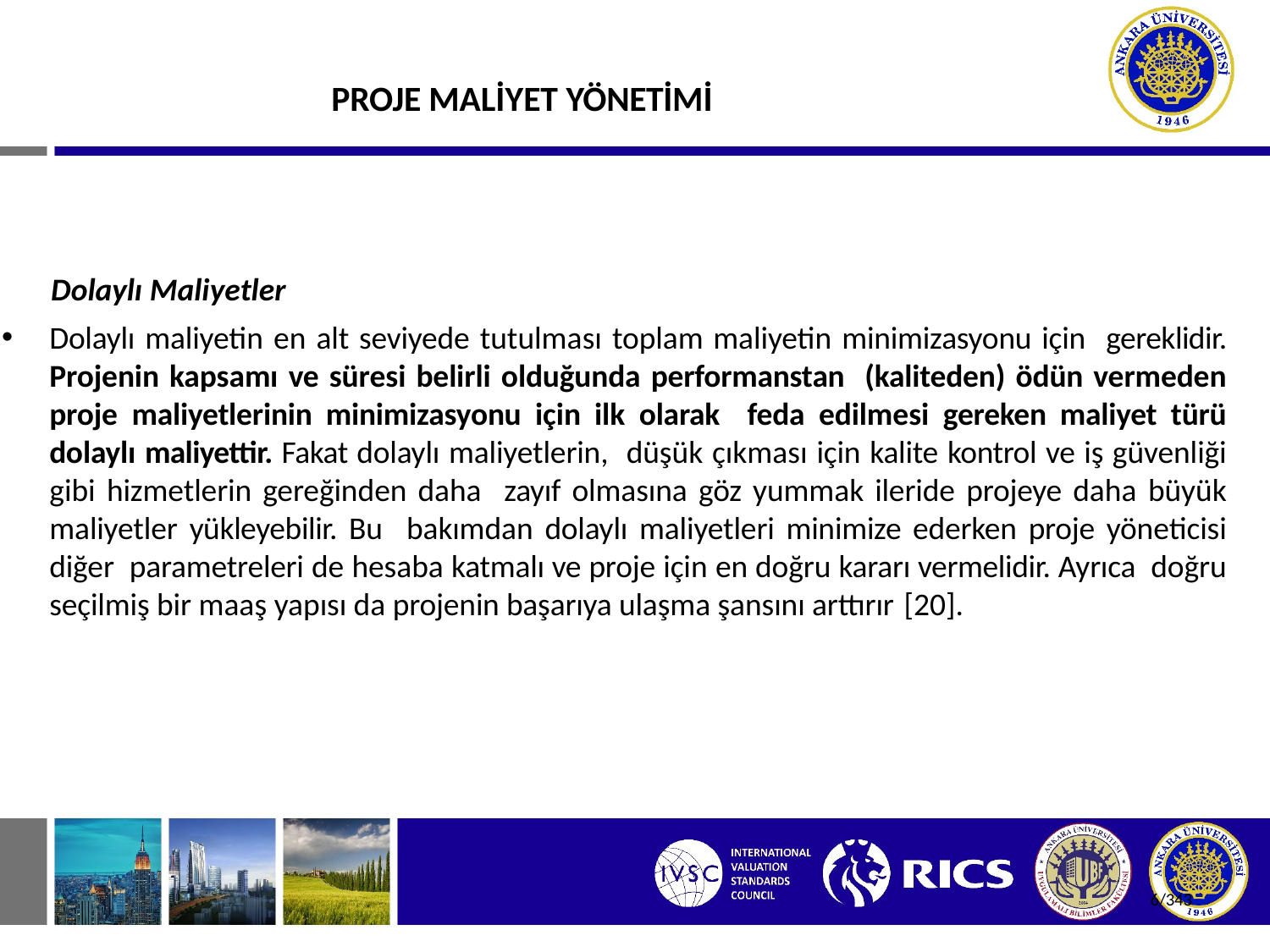

# PROJE MALİYET YÖNETİMİ
Dolaylı Maliyetler
Dolaylı maliyetin en alt seviyede tutulması toplam maliyetin minimizasyonu için  gereklidir. Projenin kapsamı ve süresi belirli olduğunda performanstan  (kaliteden) ödün vermeden proje maliyetlerinin minimizasyonu için ilk olarak  feda edilmesi gereken maliyet türü dolaylı maliyettir. Fakat dolaylı maliyetlerin,  düşük çıkması için kalite kontrol ve iş güvenliği gibi hizmetlerin gereğinden daha  zayıf olmasına göz yummak ileride projeye daha büyük maliyetler yükleyebilir. Bu  bakımdan dolaylı maliyetleri minimize ederken proje yöneticisi diğer  parametreleri de hesaba katmalı ve proje için en doğru kararı vermelidir. Ayrıca  doğru seçilmiş bir maaş yapısı da projenin başarıya ulaşma şansını arttırır [20].
6/343